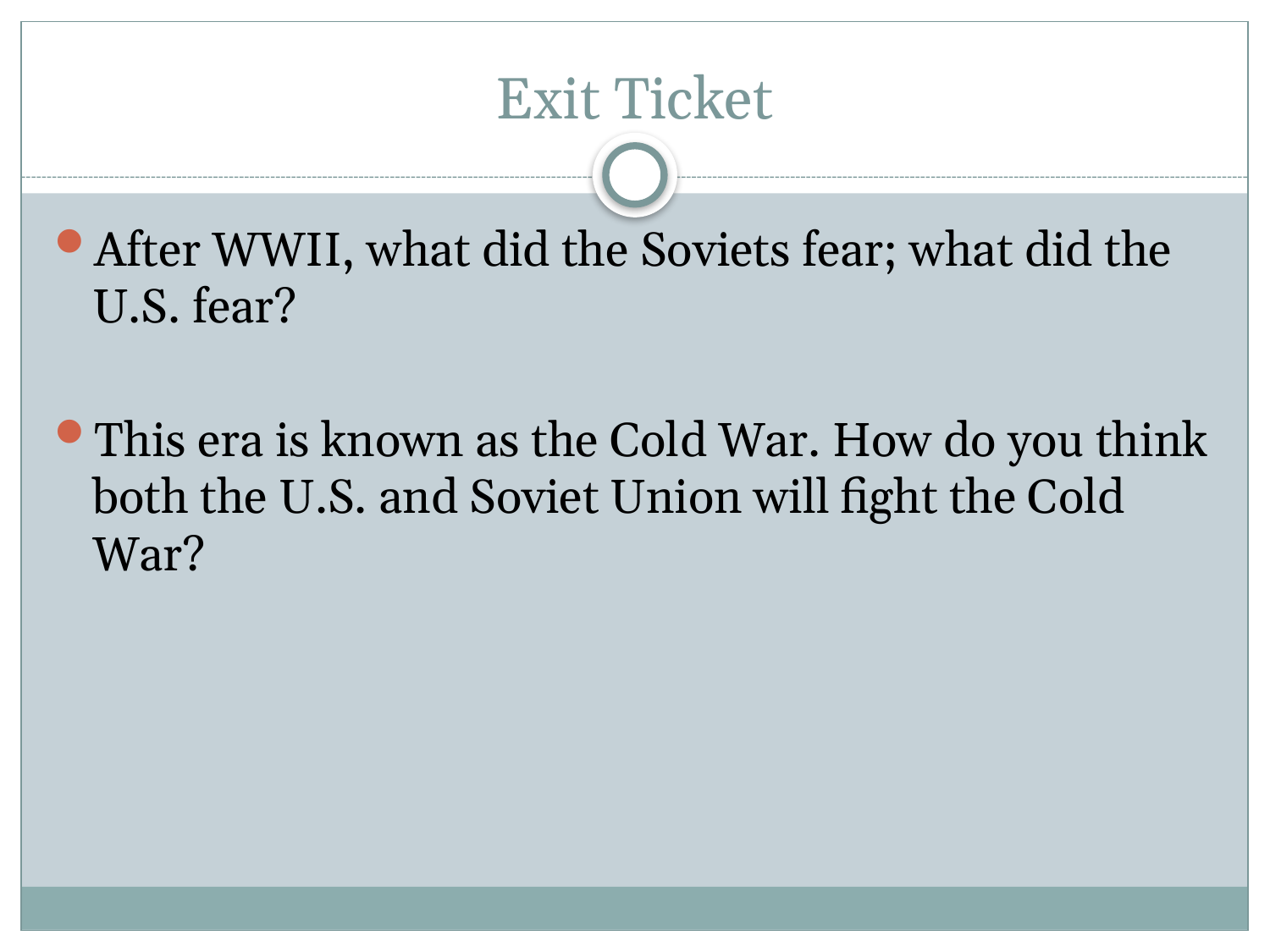

# Exit Ticket
After WWII, what did the Soviets fear; what did the U.S. fear?

This era is known as the Cold War. How do you think both the U.S. and Soviet Union will fight the Cold War?